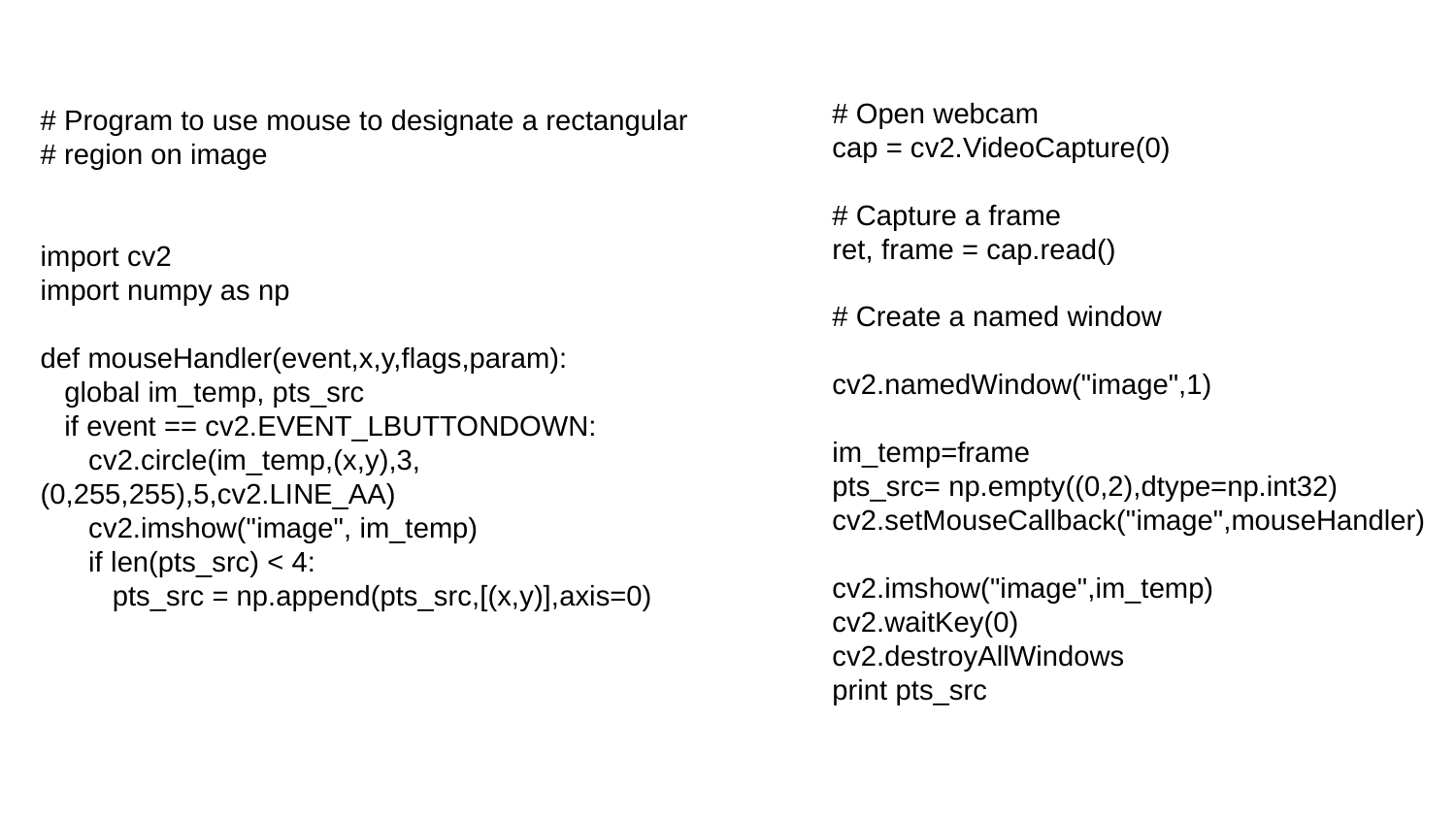

# Program to use mouse to designate a rectangular
# region on image

import cv2
import numpy as np

def mouseHandler(event,x,y,flags,param):
   global im_temp, pts_src
   if event == cv2.EVENT_LBUTTONDOWN:
      cv2.circle(im_temp,(x,y),3,(0,255,255),5,cv2.LINE_AA)
      cv2.imshow("image", im_temp)
      if len(pts_src) < 4:
         pts_src = np.append(pts_src,[(x,y)],axis=0)

# Open webcam
cap = cv2.VideoCapture(0)

# Capture a frame
ret, frame = cap.read()

# Create a named window

cv2.namedWindow("image",1)

im_temp=frame
pts_src= np.empty((0,2),dtype=np.int32)
cv2.setMouseCallback("image",mouseHandler)

cv2.imshow("image",im_temp)
cv2.waitKey(0)
cv2.destroyAllWindows
print pts_src